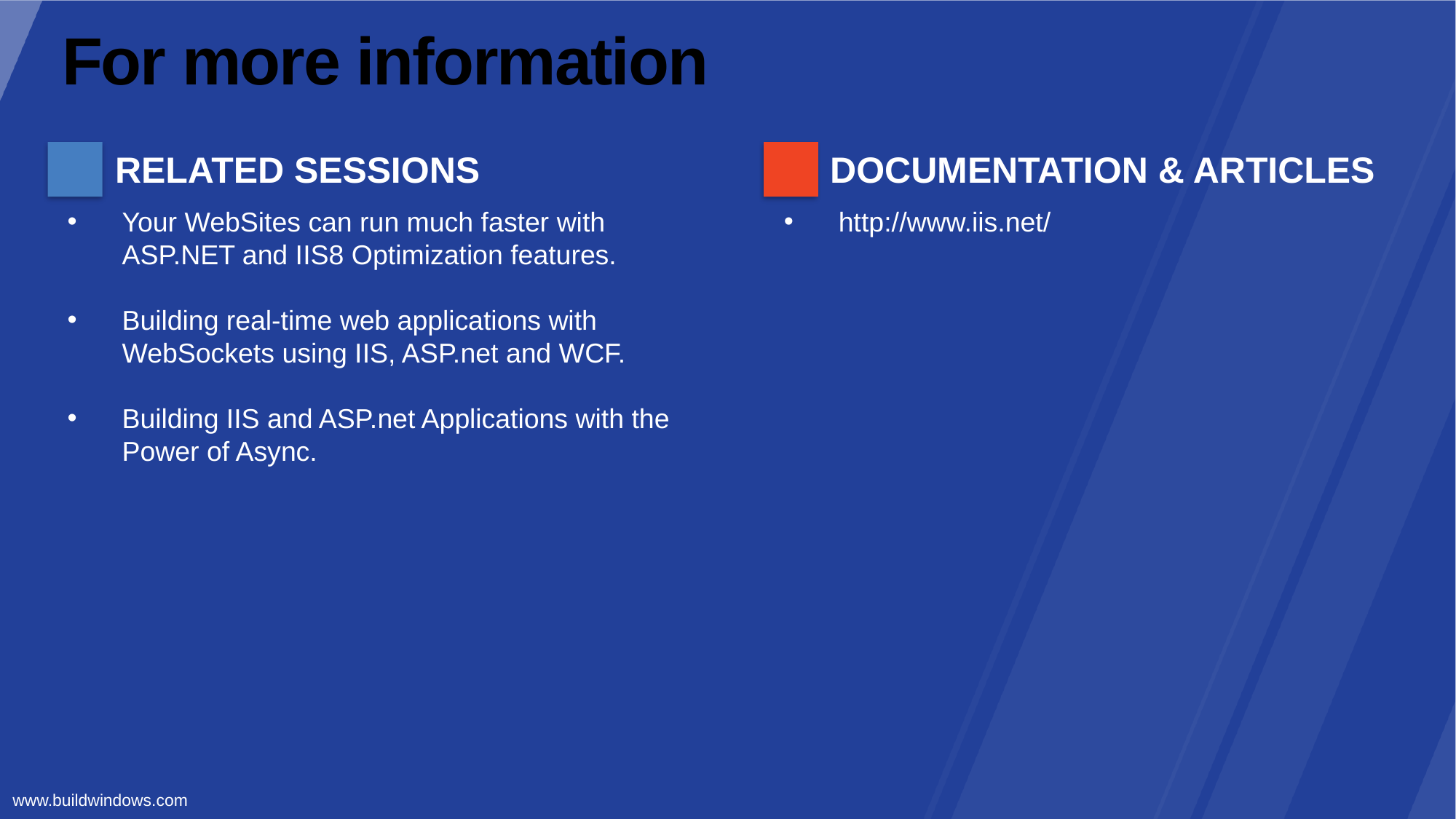

# For more information
RELATED SESSIONS
DOCUMENTATION & ARTICLES

Your WebSites can run much faster with ASP.NET and IIS8 Optimization features.

Building real-time web applications with WebSockets using IIS, ASP.net and WCF.

Building IIS and ASP.net Applications with the Power of Async.

http://www.iis.net/